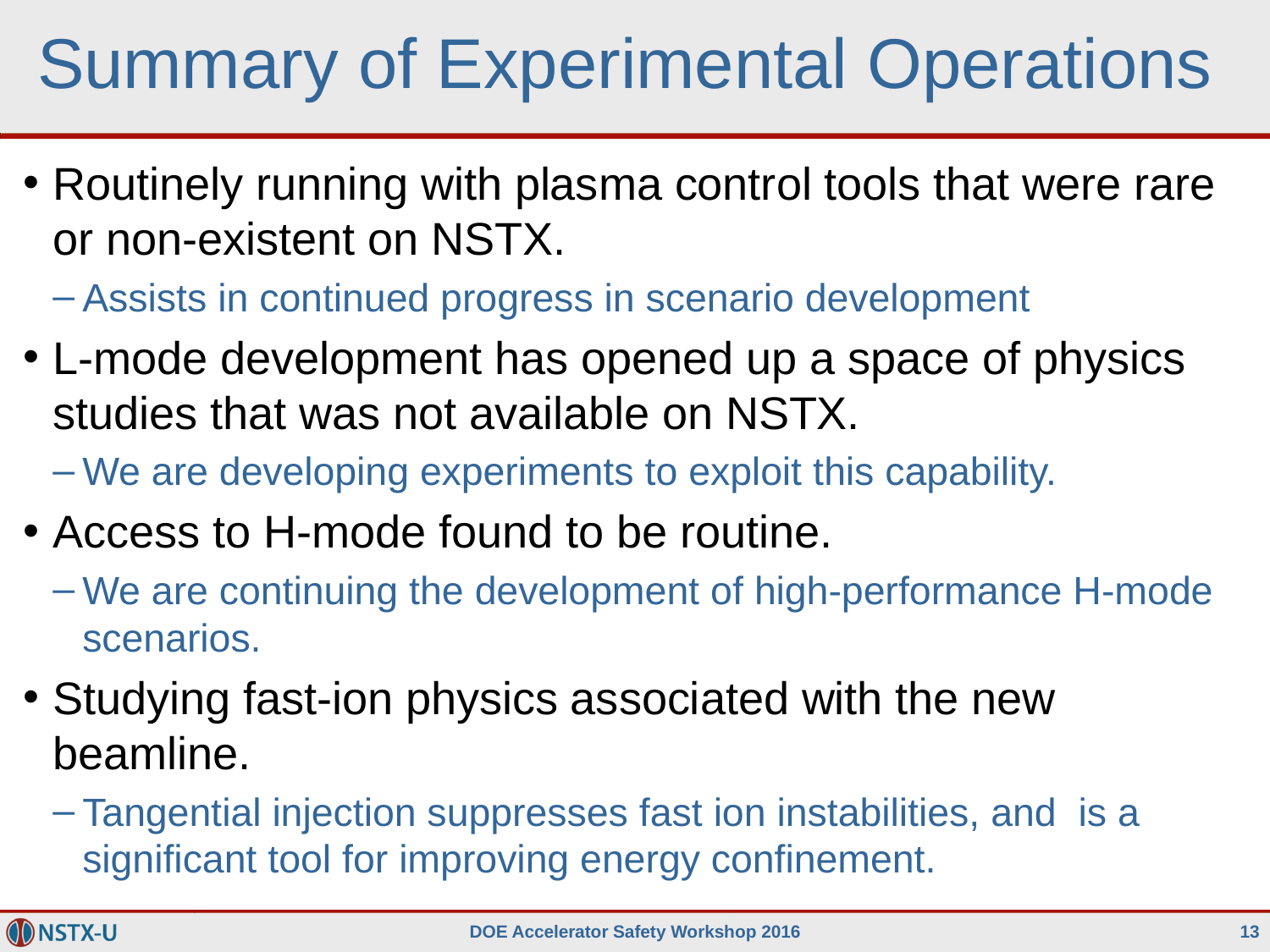

# Summary of Experimental Operations
Routinely running with plasma control tools that were rare or non-existent on NSTX.
Assists in continued progress in scenario development
L-mode development has opened up a space of physics studies that was not available on NSTX.
We are developing experiments to exploit this capability.
Access to H-mode found to be routine.
We are continuing the development of high-performance H-mode scenarios.
Studying fast-ion physics associated with the new beamline.
Tangential injection suppresses fast ion instabilities, and  is a significant tool for improving energy confinement.